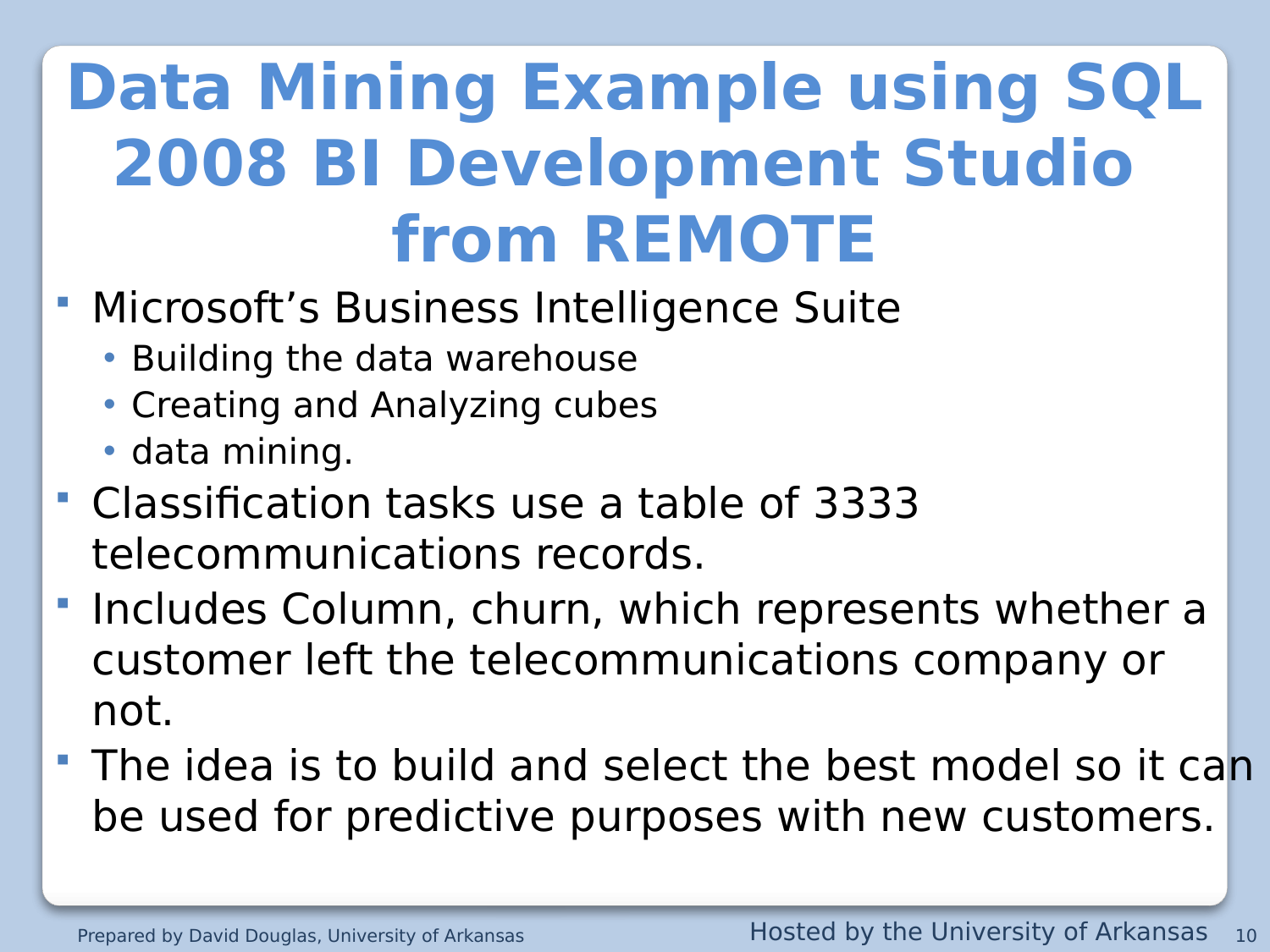

Data Mining Example using SQL 2008 BI Development Studio
from REMOTE
Microsoft’s Business Intelligence Suite
Building the data warehouse
Creating and Analyzing cubes
data mining.
Classification tasks use a table of 3333 telecommunications records.
Includes Column, churn, which represents whether a customer left the telecommunications company or not.
The idea is to build and select the best model so it can be used for predictive purposes with new customers.

10
Hosted by the University of Arkansas
Prepared by David Douglas, University of Arkansas